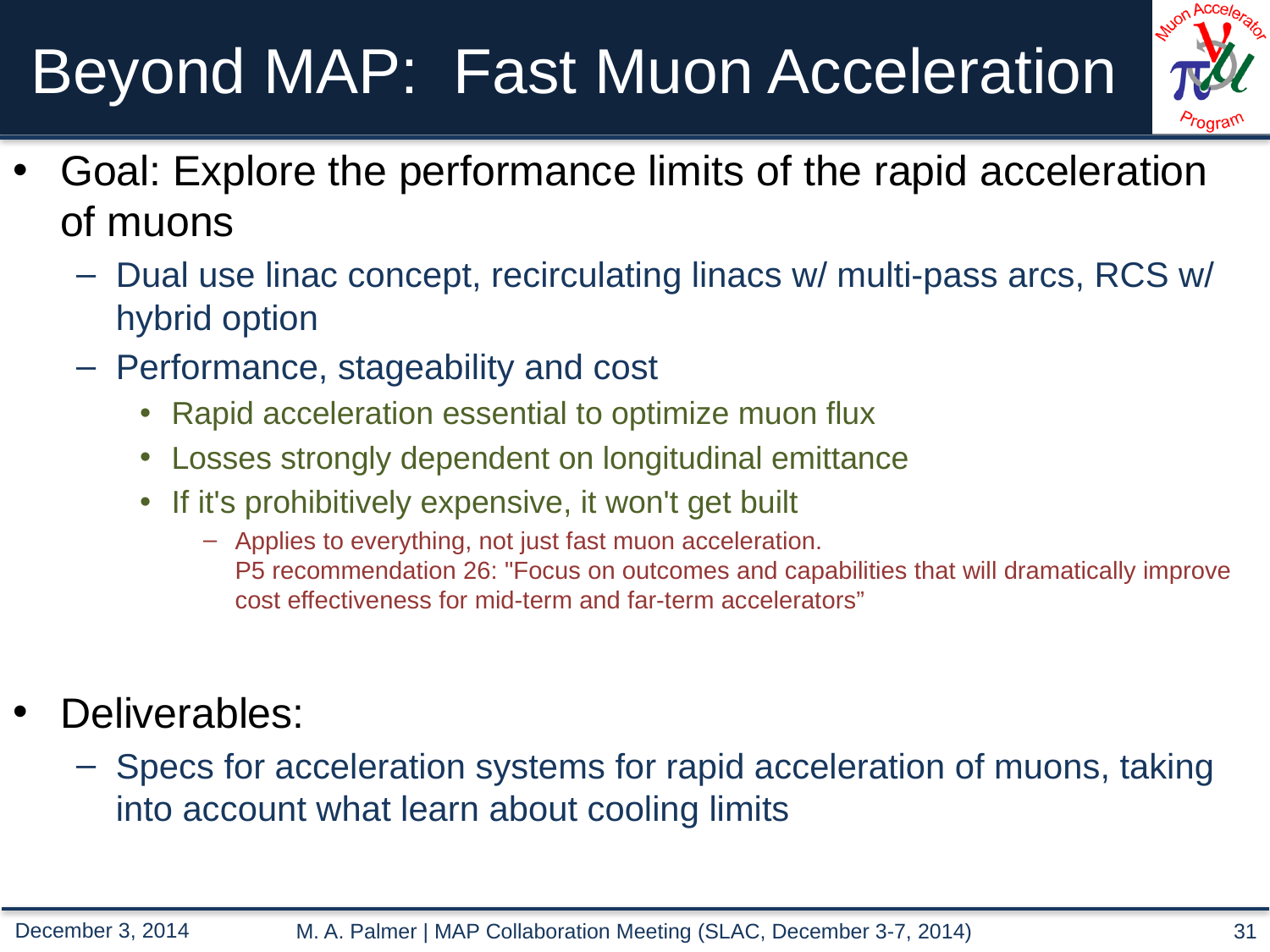

# Beyond MAP:  Fast Muon Acceleration
Goal: Explore the performance limits of the rapid acceleration of muons
Dual use linac concept, recirculating linacs w/ multi-pass arcs, RCS w/ hybrid option
Performance, stageability and cost
Rapid acceleration essential to optimize muon flux
Losses strongly dependent on longitudinal emittance
If it's prohibitively expensive, it won't get built
Applies to everything, not just fast muon acceleration.
P5 recommendation 26: "Focus on outcomes and capabilities that will dramatically improve cost effectiveness for mid-term and far-term accelerators”

Deliverables:
Specs for acceleration systems for rapid acceleration of muons, taking into account what learn about cooling limits
M. A. Palmer | MAP Collaboration Meeting (SLAC, December 3-7, 2014)
31
December 3, 2014